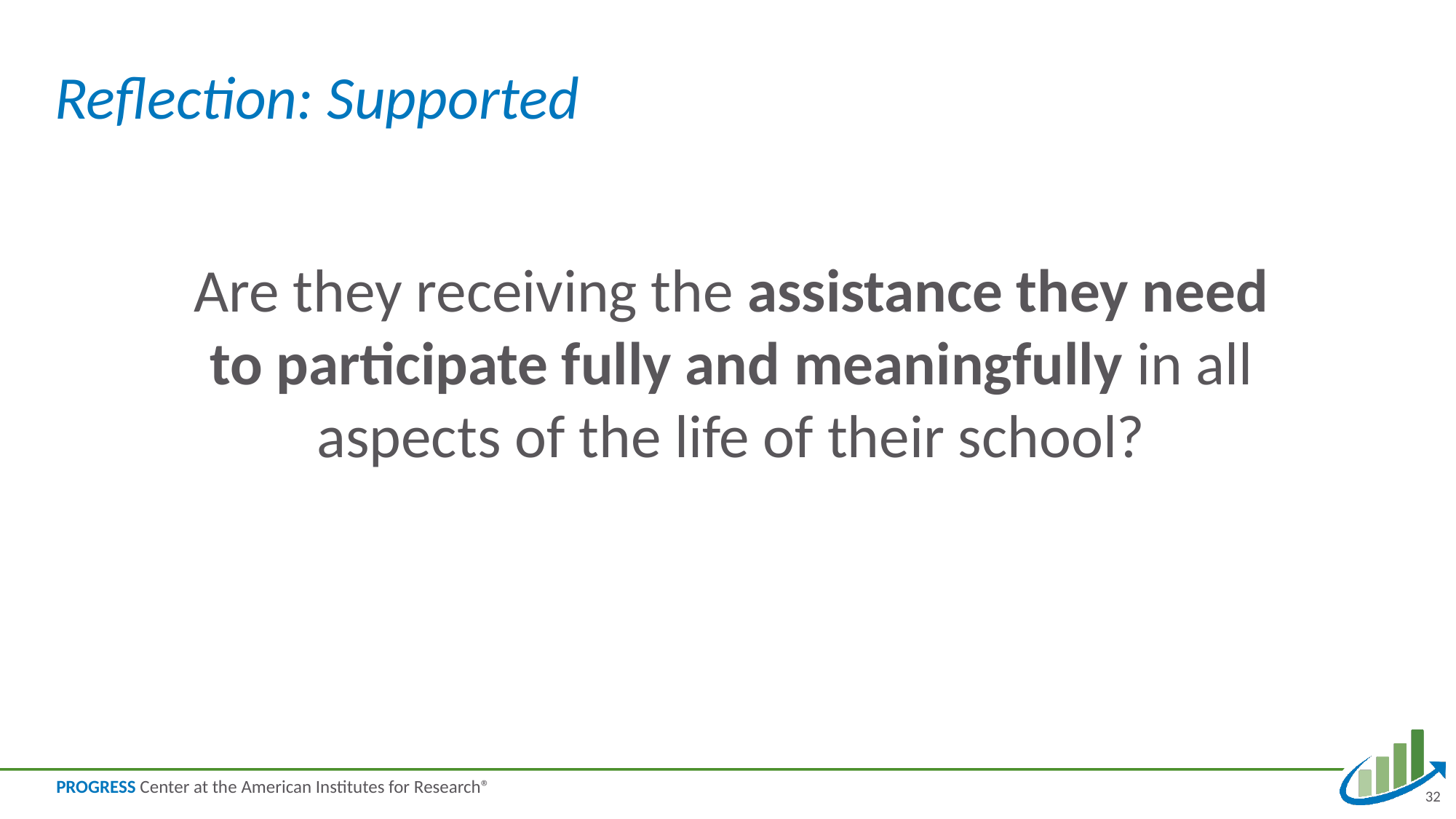

# Reflection: Supported
Are they receiving the assistance they need
to participate fully and meaningfully in all
aspects of the life of their school?
32